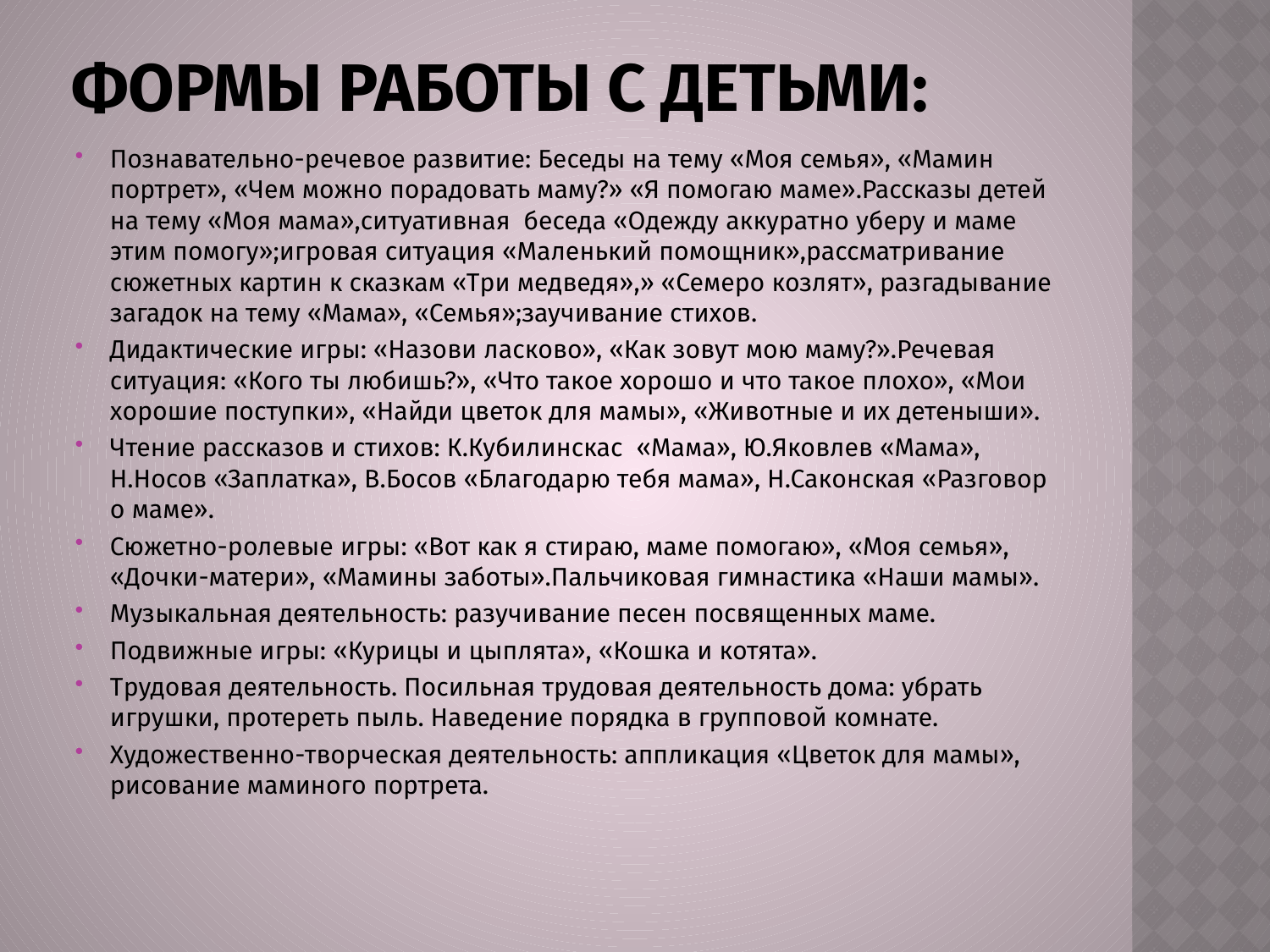

# Формы работы с детьми:
Познавательно-речевое развитие: Беседы на тему «Моя семья», «Мамин портрет», «Чем можно порадовать маму?» «Я помогаю маме».Рассказы детей на тему «Моя мама»,ситуативная  беседа «Одежду аккуратно уберу и маме этим помогу»;игровая ситуация «Маленький помощник»,рассматривание сюжетных картин к сказкам «Три медведя»,» «Семеро козлят», разгадывание загадок на тему «Мама», «Семья»;заучивание стихов.
Дидактические игры: «Назови ласково», «Как зовут мою маму?».Речевая ситуация: «Кого ты любишь?», «Что такое хорошо и что такое плохо», «Мои хорошие поступки», «Найди цветок для мамы», «Животные и их детеныши».
Чтение рассказов и стихов: К.Кубилинскас  «Мама», Ю.Яковлев «Мама», Н.Носов «Заплатка», В.Босов «Благодарю тебя мама», Н.Саконская «Разговор о маме».
Сюжетно-ролевые игры: «Вот как я стираю, маме помогаю», «Моя семья», «Дочки-матери», «Мамины заботы».Пальчиковая гимнастика «Наши мамы».
Музыкальная деятельность: разучивание песен посвященных маме.
Подвижные игры: «Курицы и цыплята», «Кошка и котята».
Трудовая деятельность. Посильная трудовая деятельность дома: убрать игрушки, протереть пыль. Наведение порядка в групповой комнате.
Художественно-творческая деятельность: аппликация «Цветок для мамы», рисование маминого портрета.